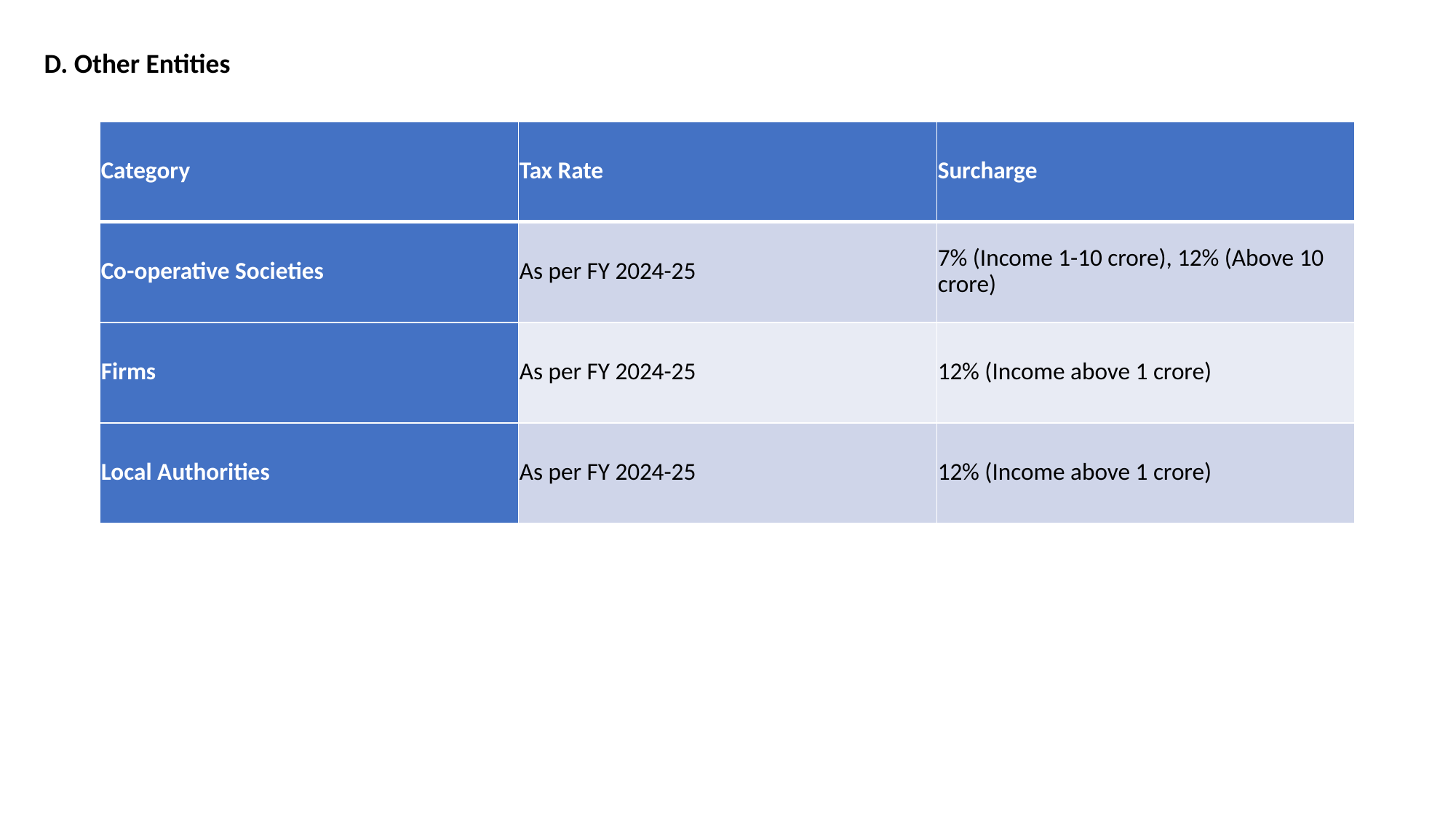

D. Other Entities
| Category | Tax Rate | Surcharge |
| --- | --- | --- |
| Co-operative Societies | As per FY 2024-25 | 7% (Income 1-10 crore), 12% (Above 10 crore) |
| Firms | As per FY 2024-25 | 12% (Income above 1 crore) |
| Local Authorities | As per FY 2024-25 | 12% (Income above 1 crore) |